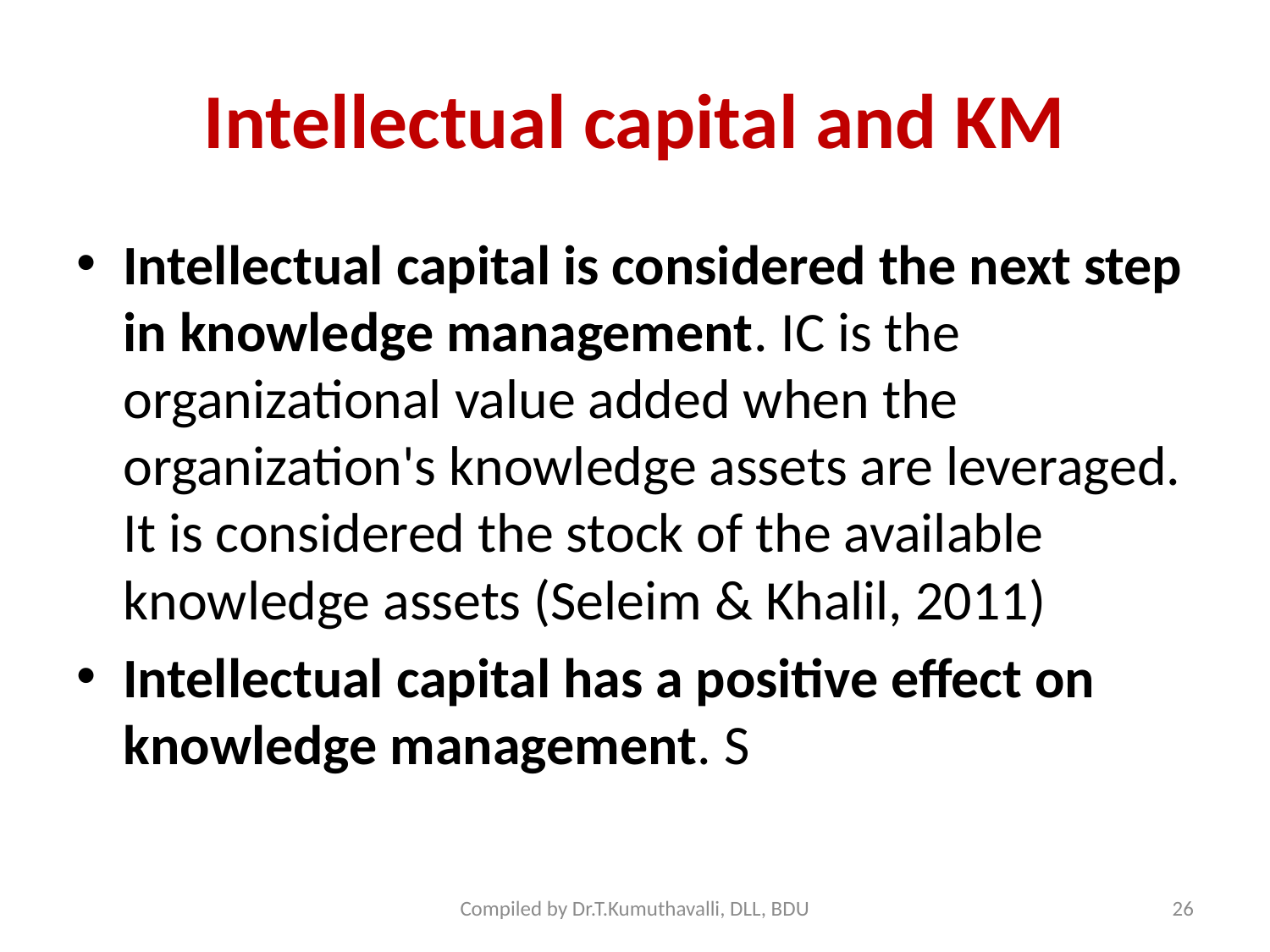

# Intellectual capital and KM
Intellectual capital is considered the next step in knowledge management. IC is the organizational value added when the organization's knowledge assets are leveraged. It is considered the stock of the available knowledge assets (Seleim & Khalil, 2011)
Intellectual capital has a positive effect on knowledge management. S
Compiled by Dr.T.Kumuthavalli, DLL, BDU
26